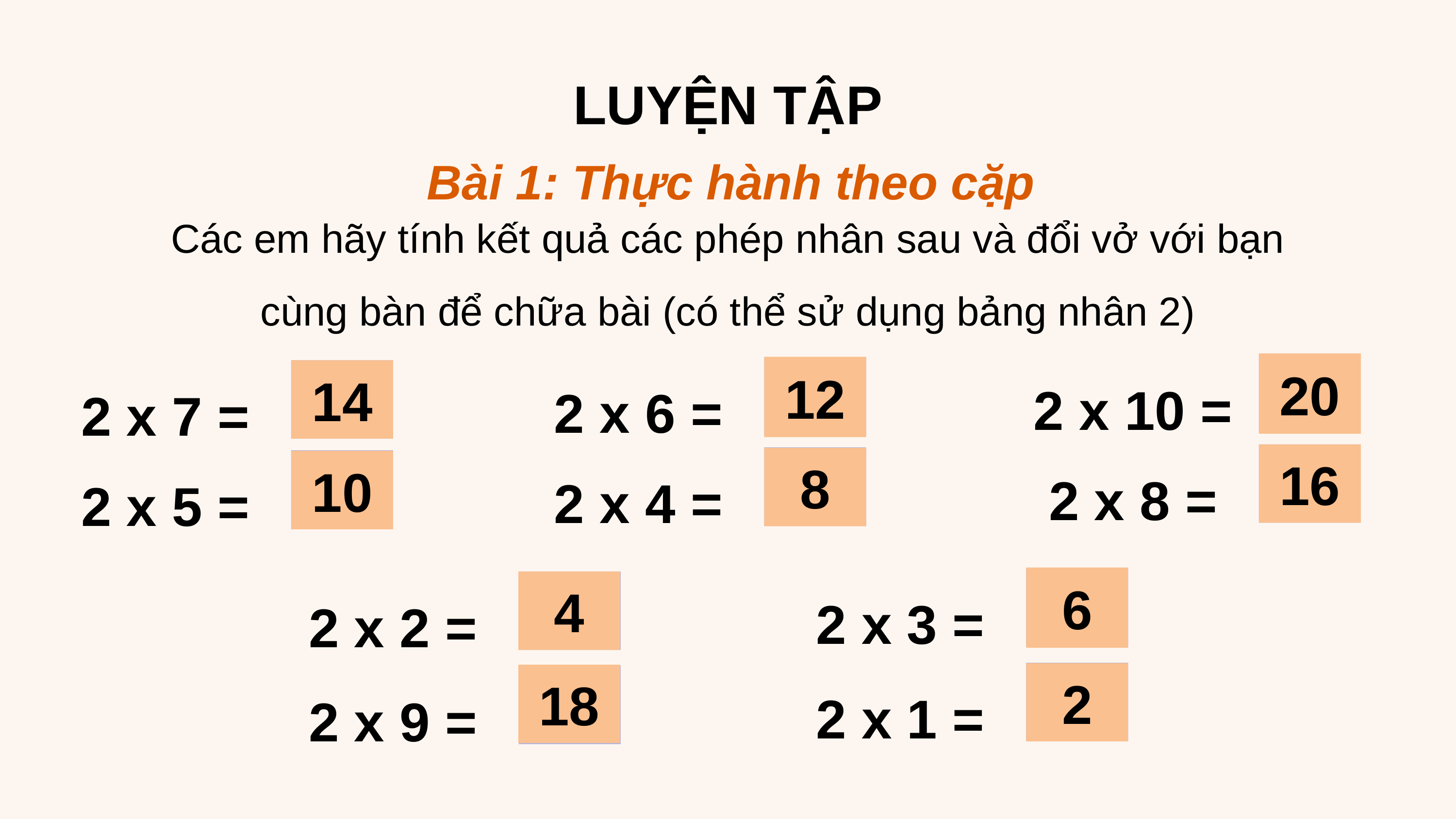

LUYỆN TẬP
Bài 1: Thực hành theo cặp
Các em hãy tính kết quả các phép nhân sau và đổi vở với bạn cùng bàn để chữa bài (có thể sử dụng bảng nhân 2)
2 x 10 =
?
2 x 6 =
?
2 x 7 =
?
20
12
14
2 x 8 =
?
2 x 4 =
?
2 x 5 =
?
16
8
10
2 x 3 =
?
2 x 2 =
?
6
4
2 x 1 =
?
2 x 9 =
?
2
18